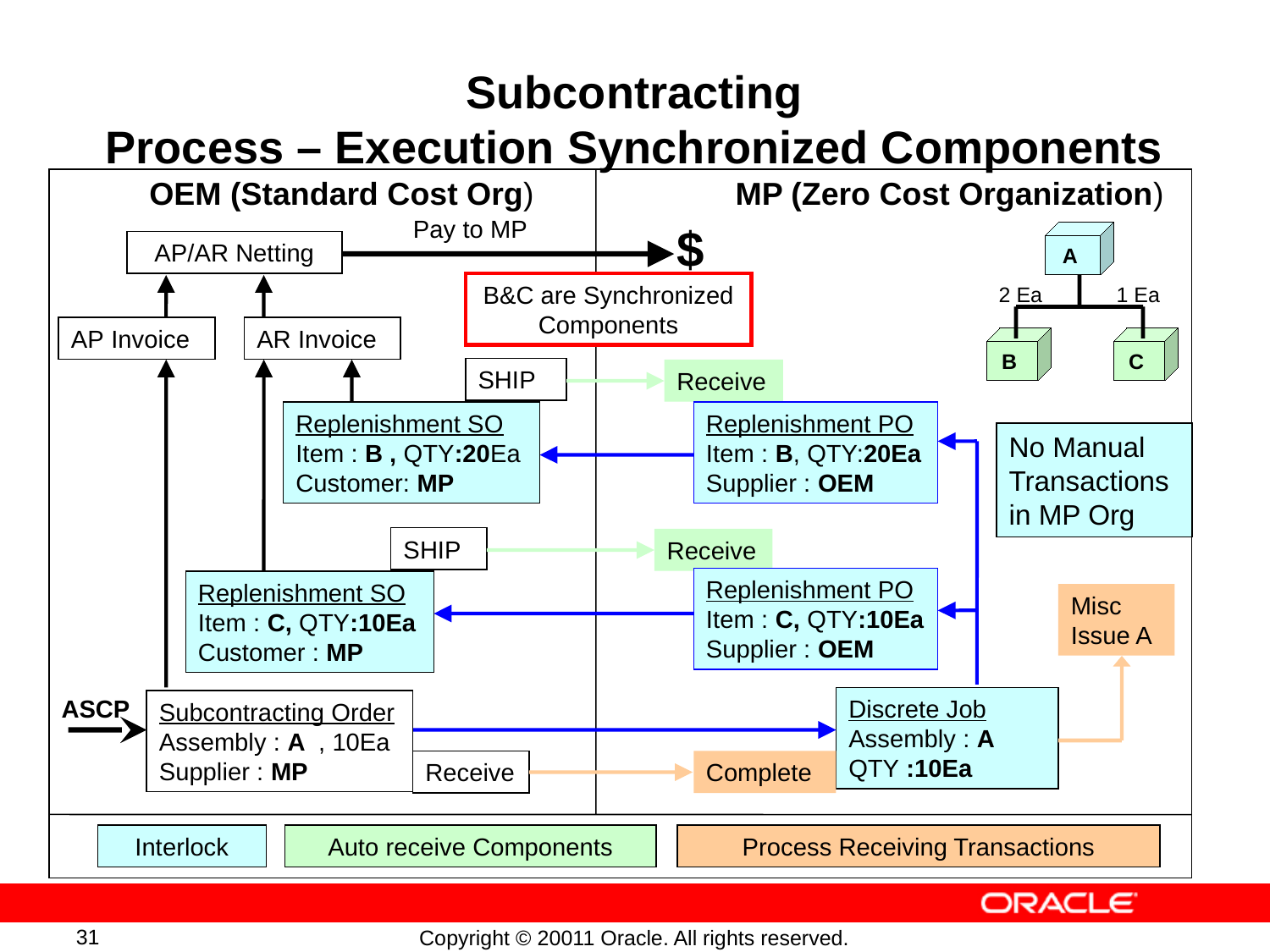

# Subcontracting Process – Execution Synchronized Components
OEM (Standard Cost Org)
MP (Zero Cost Organization)

Pay to MP
$
AP/AR Netting

A

B&C are Synchronized Components
2 Ea

1 Ea

AP Invoice

AR Invoice

B

C

SHIP
SHIP
Receive

Receive

Auto receive Components
Replenishment SO Item : B , QTY:20Ea Customer: MP

Replenishment SO Item : C, QTY:10Ea Customer : MP

Replenishment PO Item : B, QTY:20Ea Supplier : OEM

Replenishment PO Item : C, QTY:10Ea Supplier : OEM

No Manual Transactions in MP Org
Misc Issue A

Complete

Process Receiving Transactions
ASCP
Discrete Job Assembly : A QTY :10Ea

Interlock
Subcontracting Order Assembly : A  , 10Ea Supplier : MP

Receive